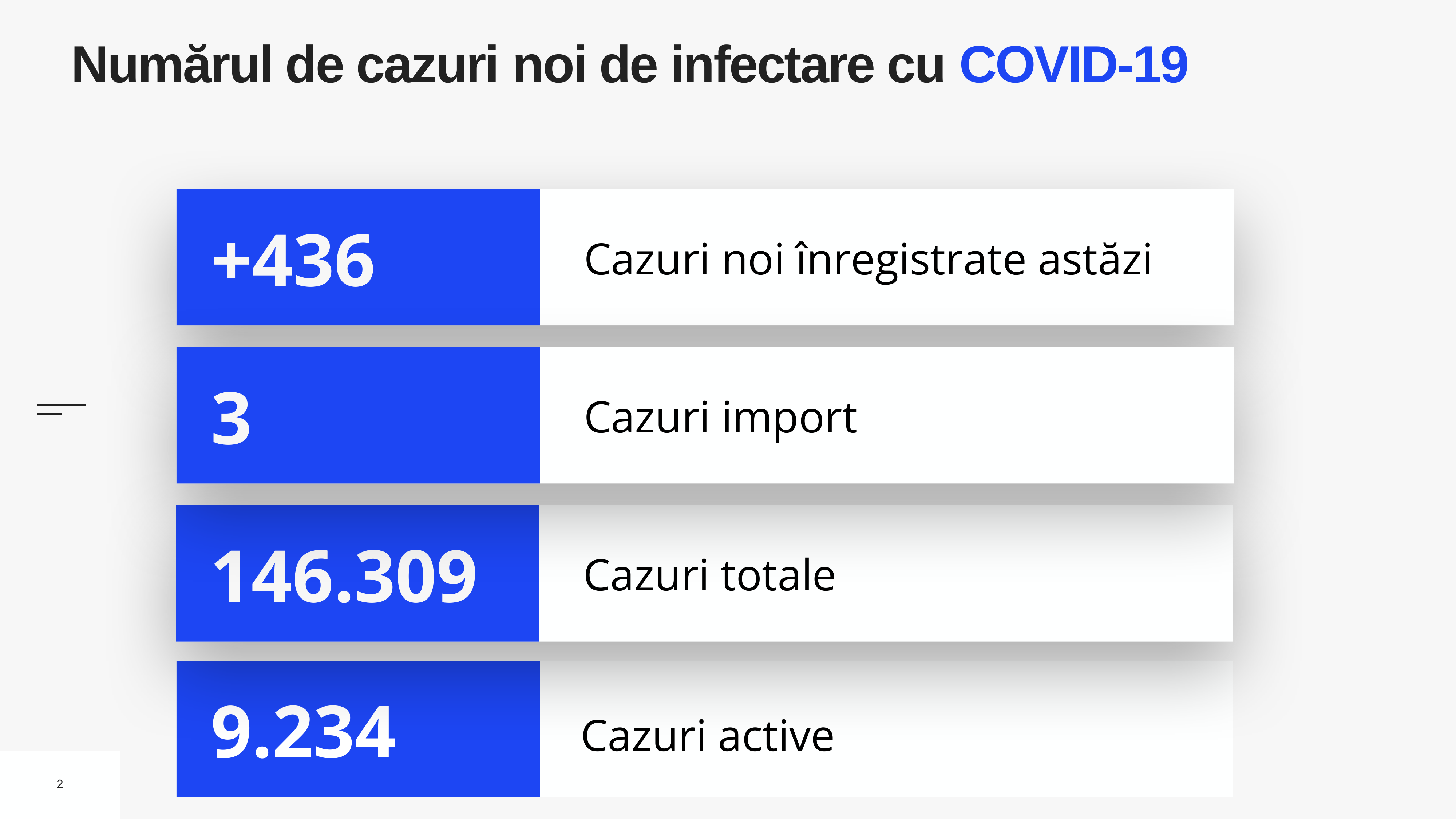

# Numărul de cazuri noi de infectare cu COVID-19

Cazuri noi înregistrate astăzi

+436

Cazuri import

3

Cazuri totale

146.309

Cazuri active

9.234
2